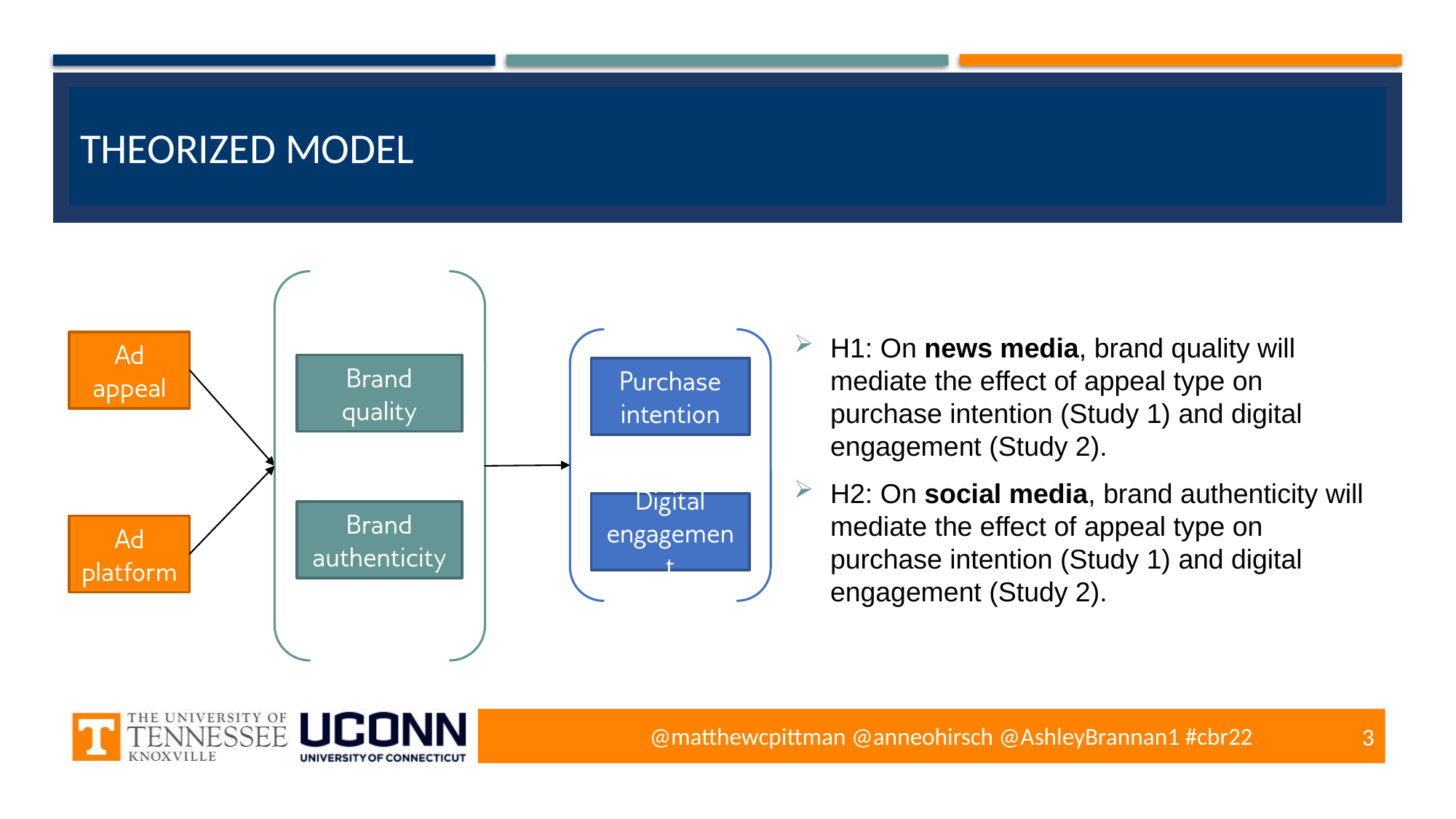

# Theorized Model
H1: On news media, brand quality will mediate the effect of appeal type on purchase intention (Study 1) and digital engagement (Study 2).
H2: On social media, brand authenticity will mediate the effect of appeal type on purchase intention (Study 1) and digital engagement (Study 2).

Ad appeal
Brand quality
Purchase intention
Digital engagement
Brand authenticity
Ad platform
@matthewcpittman @anneohirsch @AshleyBrannan1 #cbr22
3